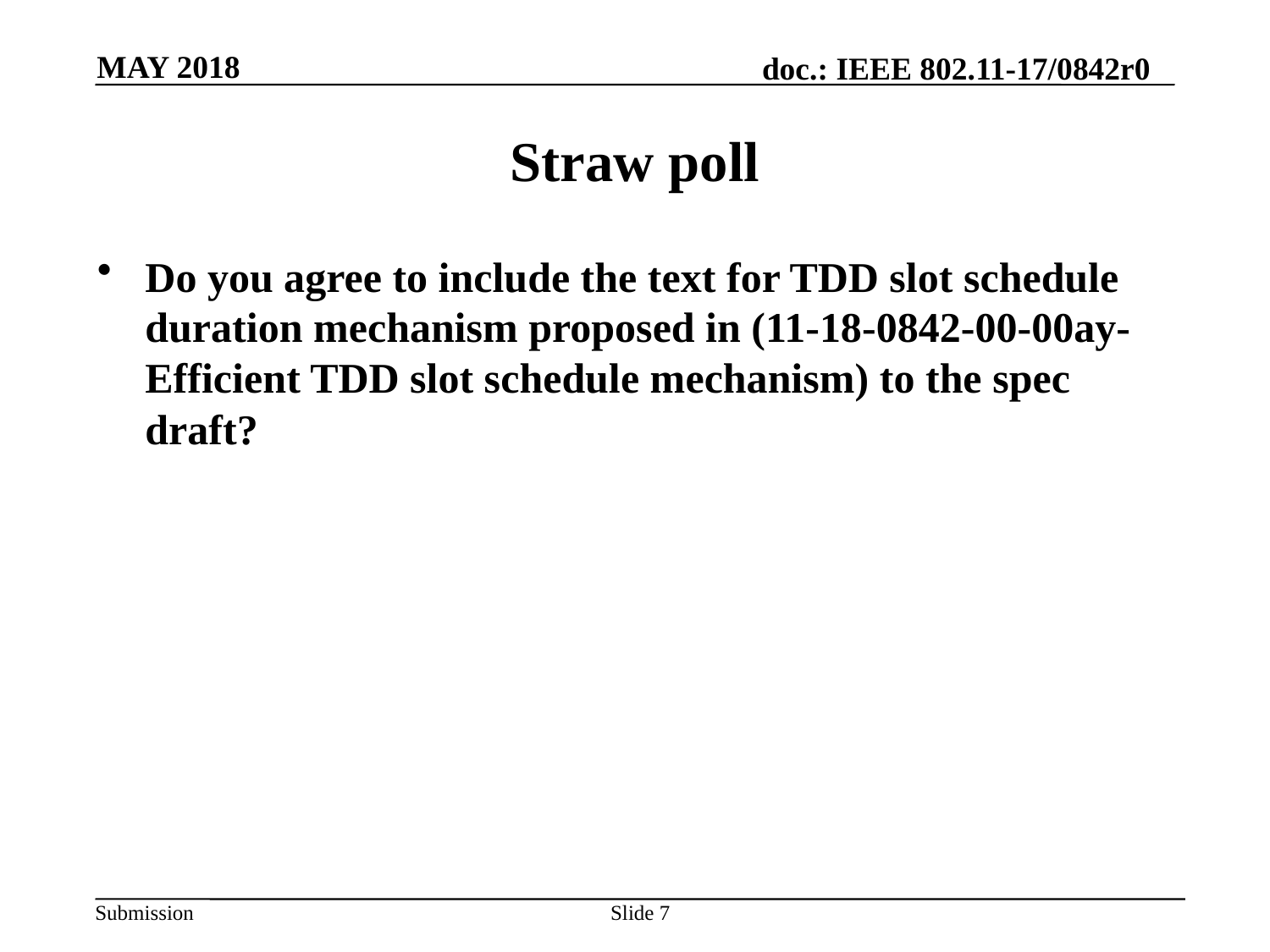

MAY 2018
# Straw poll
Do you agree to include the text for TDD slot schedule duration mechanism proposed in (11-18-0842-00-00ay-Efficient TDD slot schedule mechanism) to the spec draft?

Slide 7